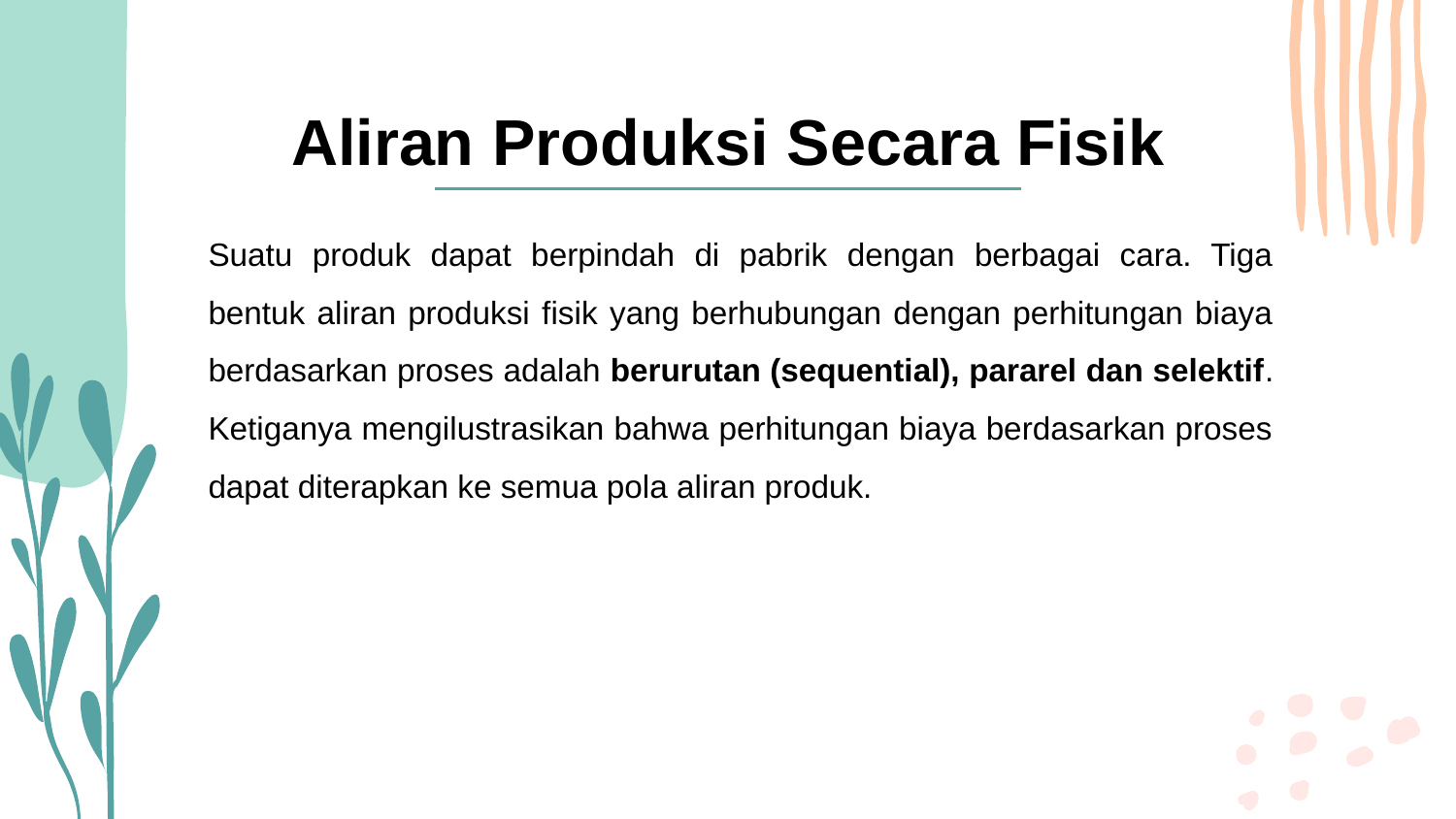

# Aliran Produksi Secara Fisik
Suatu produk dapat berpindah di pabrik dengan berbagai cara. Tiga bentuk aliran produksi fisik yang berhubungan dengan perhitungan biaya berdasarkan proses adalah berurutan (sequential), pararel dan selektif. Ketiganya mengilustrasikan bahwa perhitungan biaya berdasarkan proses dapat diterapkan ke semua pola aliran produk.